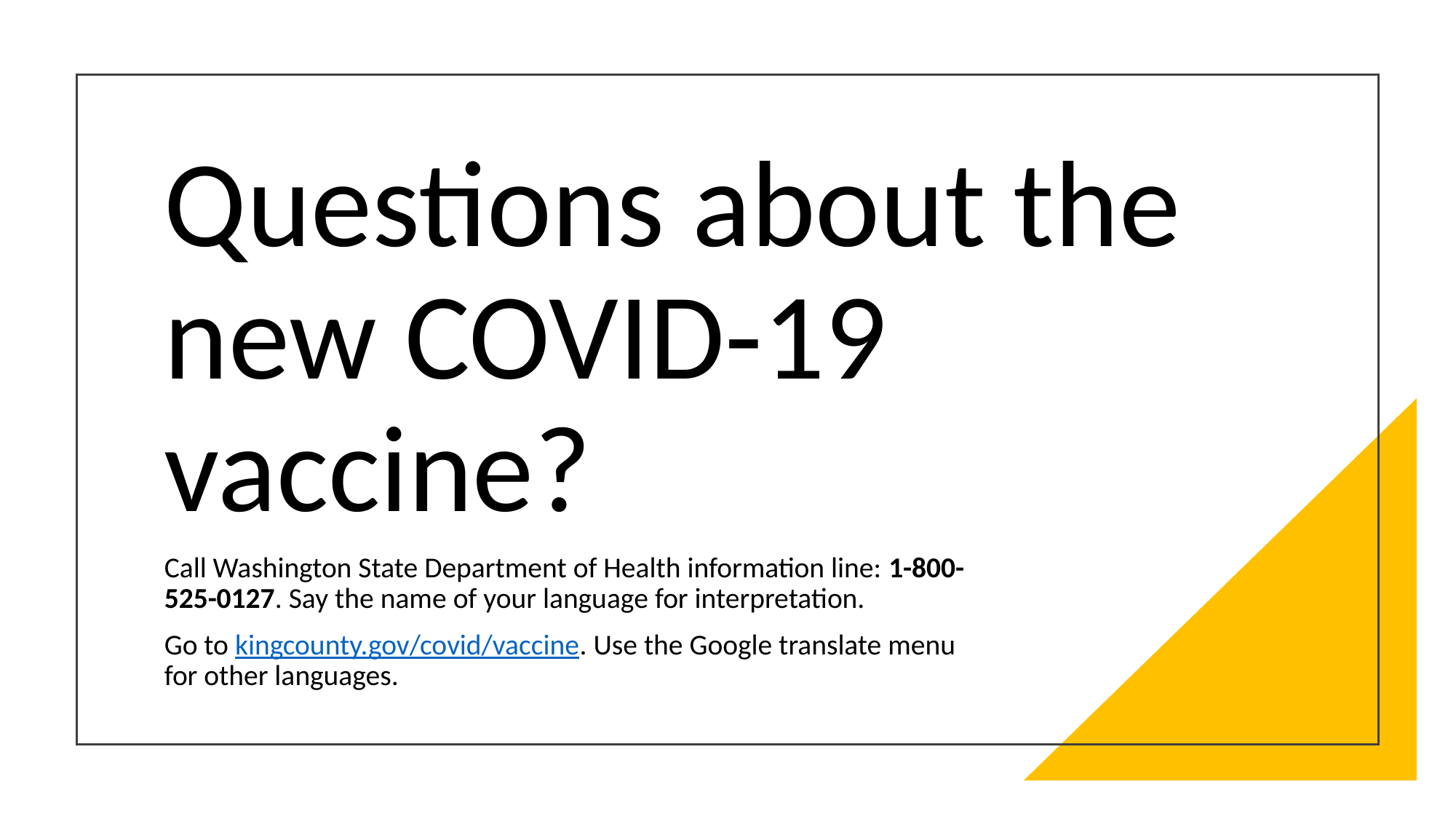

# Questions about the new COVID-19 vaccine?

Call Washington State Department of Health information line: 1-800-525-0127. Say the name of your language for interpretation.
Go to kingcounty.gov/covid/vaccine. Use the Google translate menu for other languages.